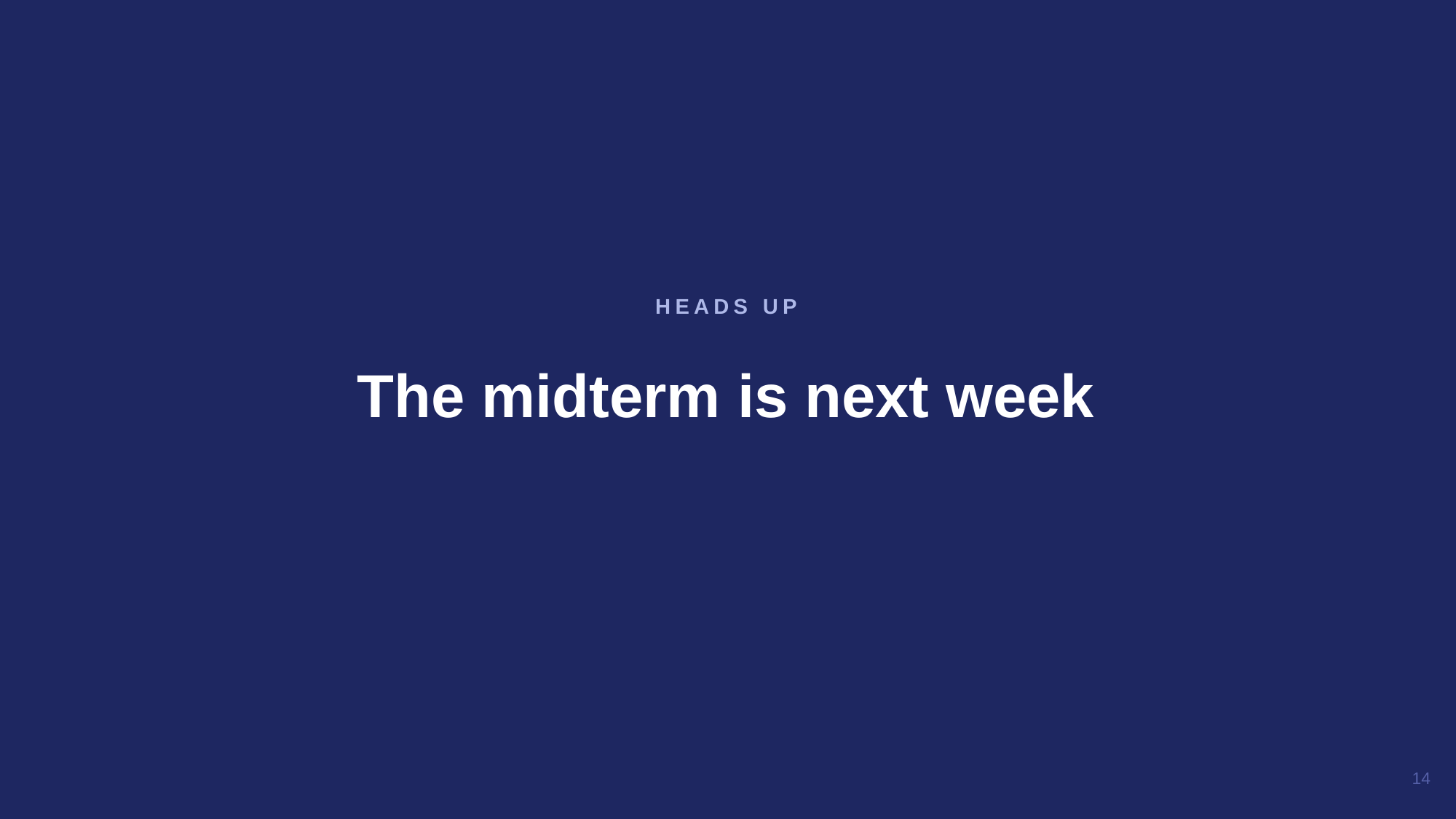

The midterm is next week
HEADS UP
14